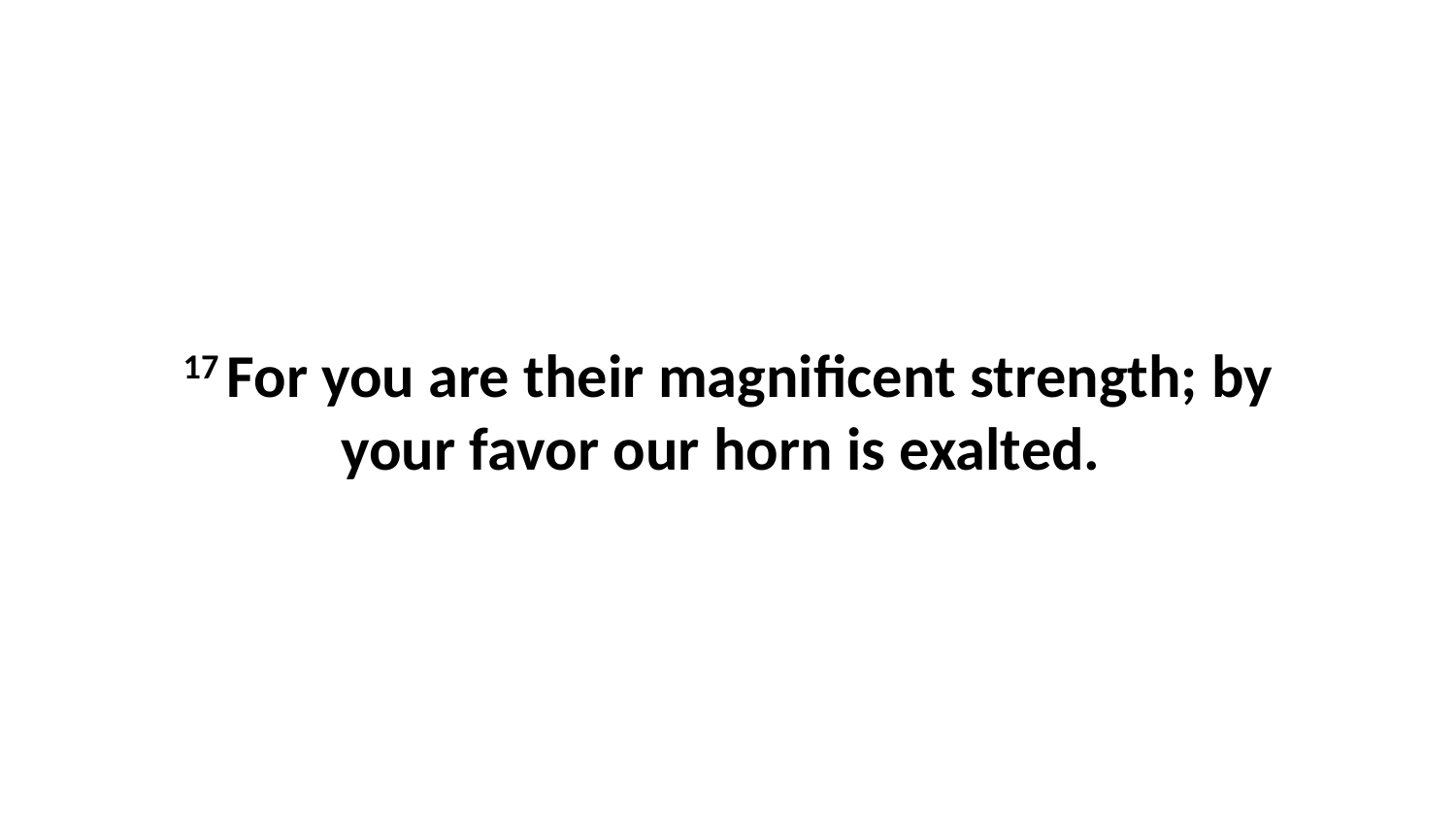

17 For you are their magnificent strength; by your favor our horn is exalted.